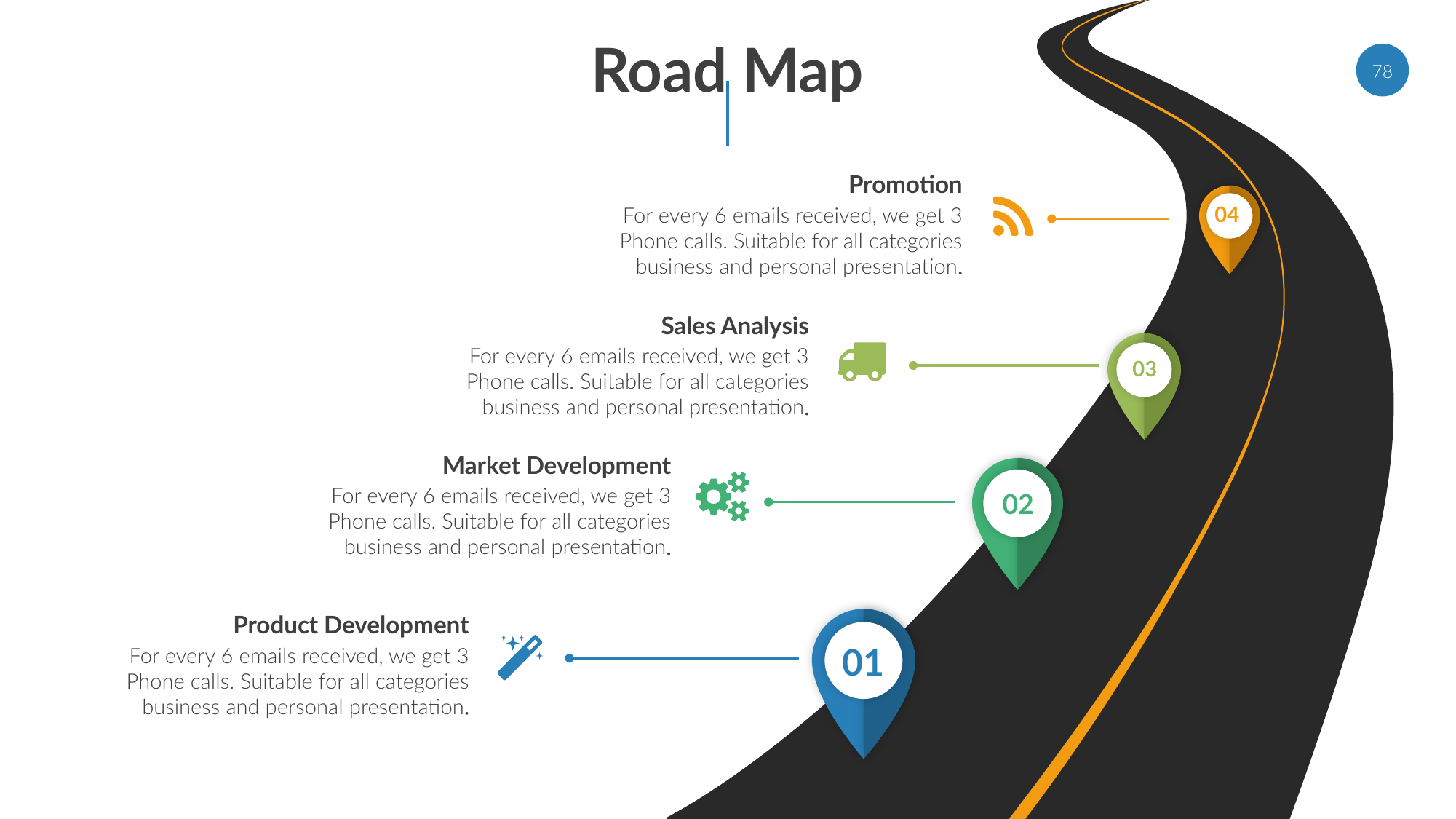

# Road Map
78
Promotion

04

For every 6 emails received, we get 3 Phone calls. Suitable for all categories business and personal presentation.
Sales Analysis

For every 6 emails received, we get 3 Phone calls. Suitable for all categories business and personal presentation.

03
Market Development

For every 6 emails received, we get 3 Phone calls. Suitable for all categories business and personal presentation.
02
Product Development

01
For every 6 emails received, we get 3 Phone calls. Suitable for all categories business and personal presentation.